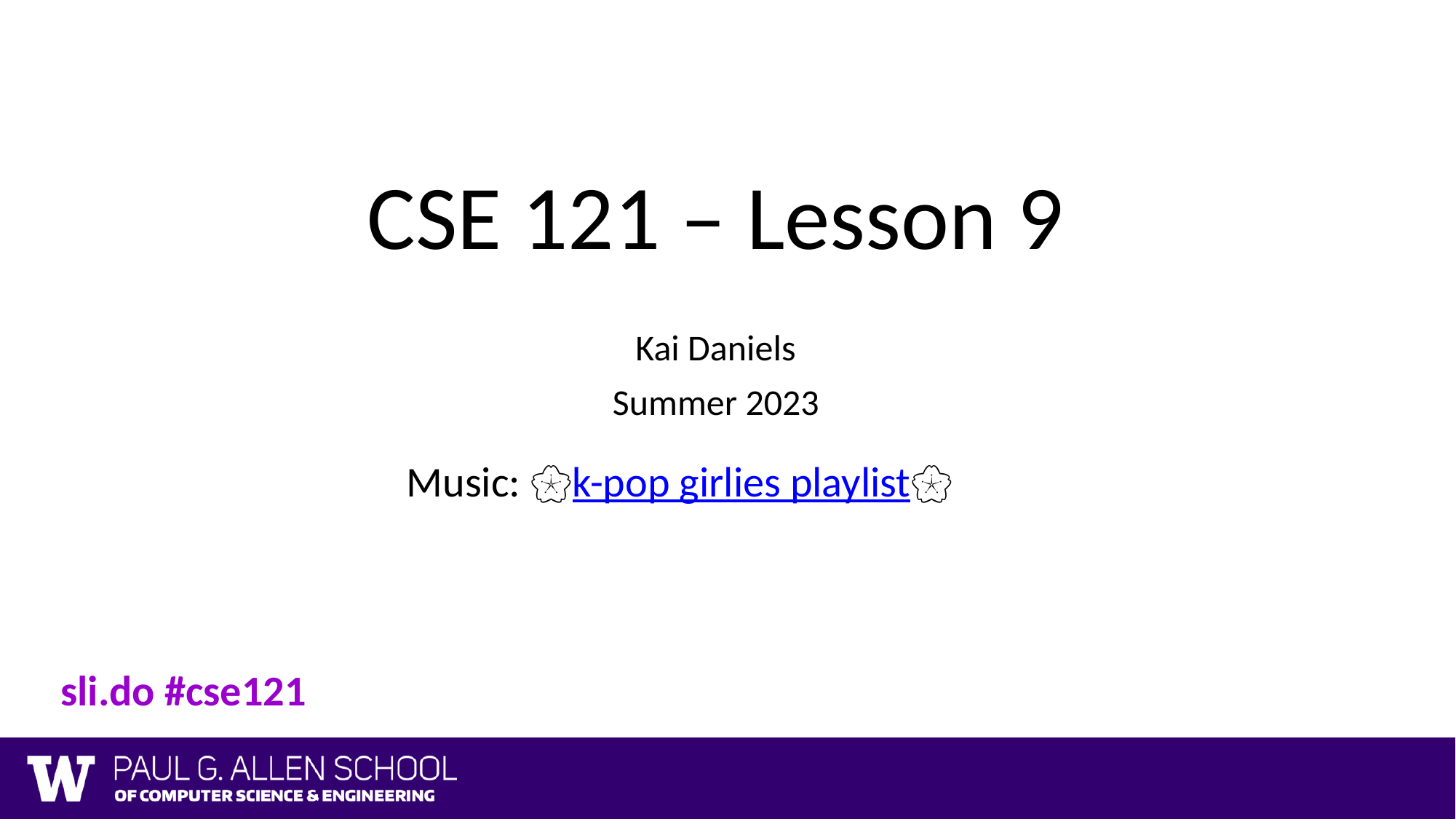

# CSE 121 – Lesson 9
Kai Daniels
Summer 2023
Music: 🌸k-pop girlies playlist🌸
sli.do #cse121